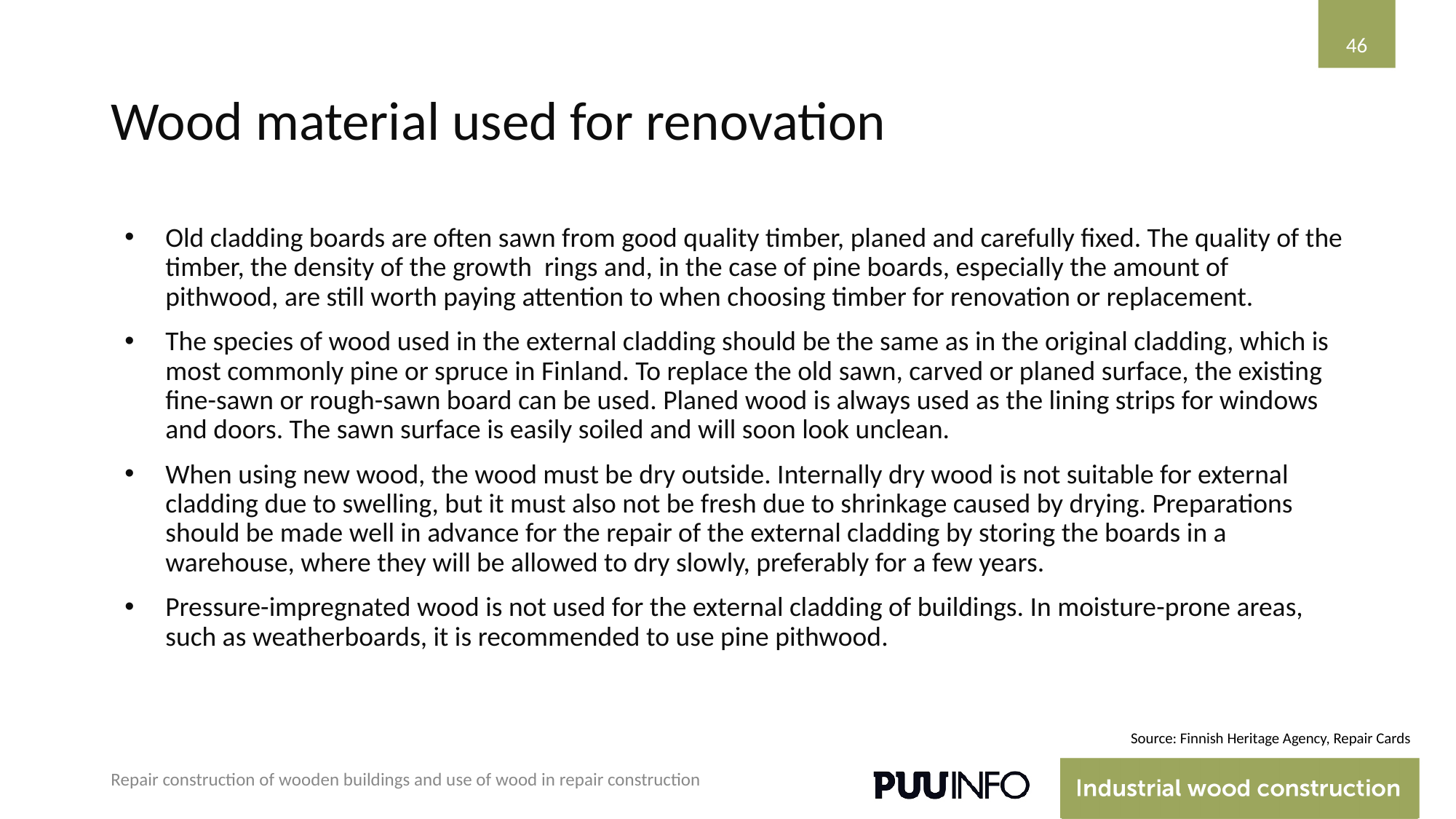

46
# Wood material used for renovation
Old cladding boards are often sawn from good quality timber, planed and carefully fixed. The quality of the timber, the density of the growth  rings and, in the case of pine boards, especially the amount of pithwood, are still worth paying attention to when choosing timber for renovation or replacement.
The species of wood used in the external cladding should be the same as in the original cladding, which is most commonly pine or spruce in Finland. To replace the old sawn, carved or planed surface, the existing fine-sawn or rough-sawn board can be used. Planed wood is always used as the lining strips for windows and doors. The sawn surface is easily soiled and will soon look unclean.
When using new wood, the wood must be dry outside. Internally dry wood is not suitable for external cladding due to swelling, but it must also not be fresh due to shrinkage caused by drying. Preparations should be made well in advance for the repair of the external cladding by storing the boards in a warehouse, where they will be allowed to dry slowly, preferably for a few years.
Pressure-impregnated wood is not used for the external cladding of buildings. In moisture-prone areas, such as weatherboards, it is recommended to use pine pithwood.

Source: Finnish Heritage Agency, Repair Cards
Repair construction of wooden buildings and use of wood in repair construction